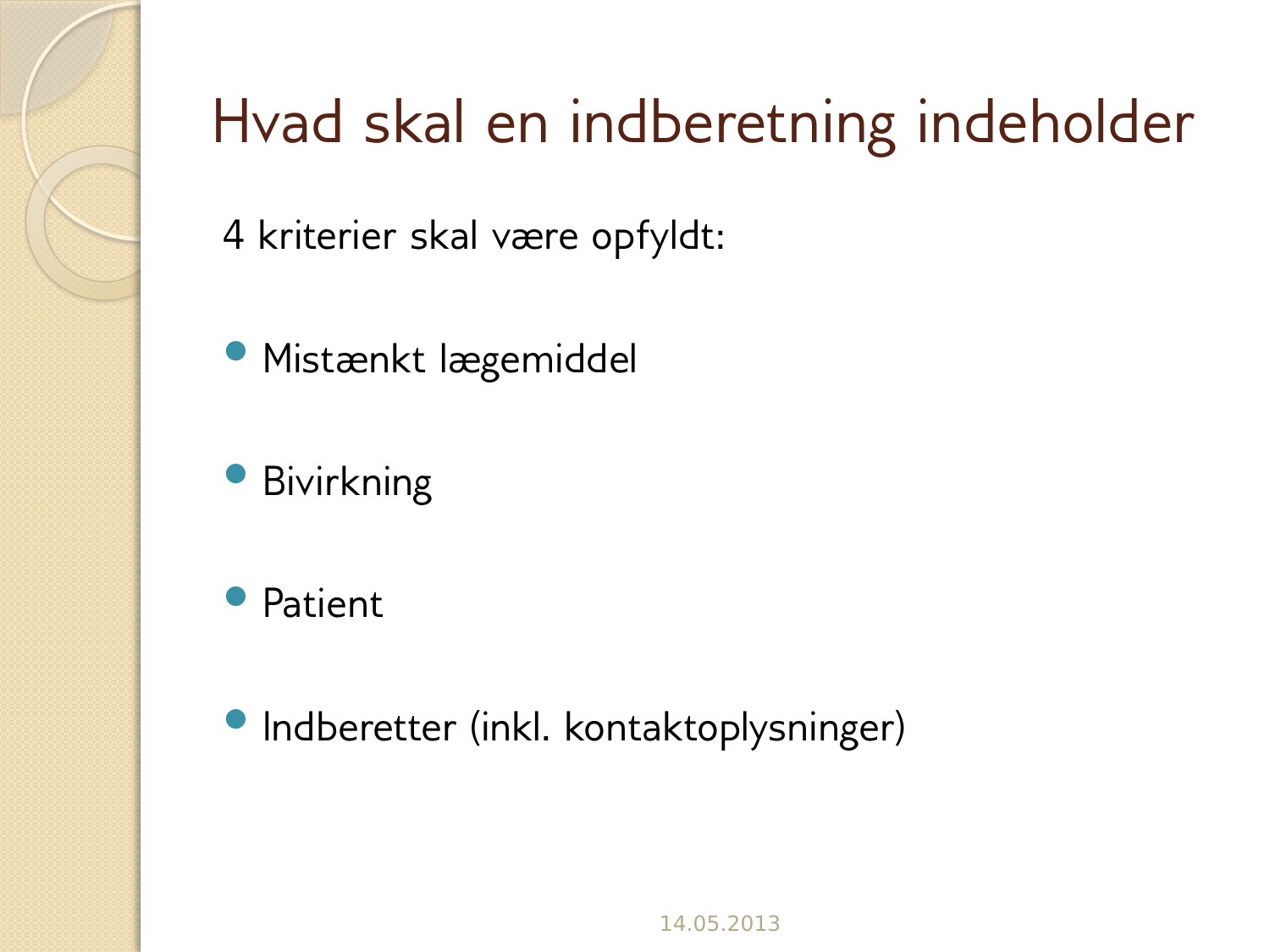

# Hvad skal en indberetning indeholder
4 kriterier skal være opfyldt:

Mistænkt lægemiddel

Bivirkning

Patient

Indberetter (inkl. kontaktoplysninger)
14.05.2013